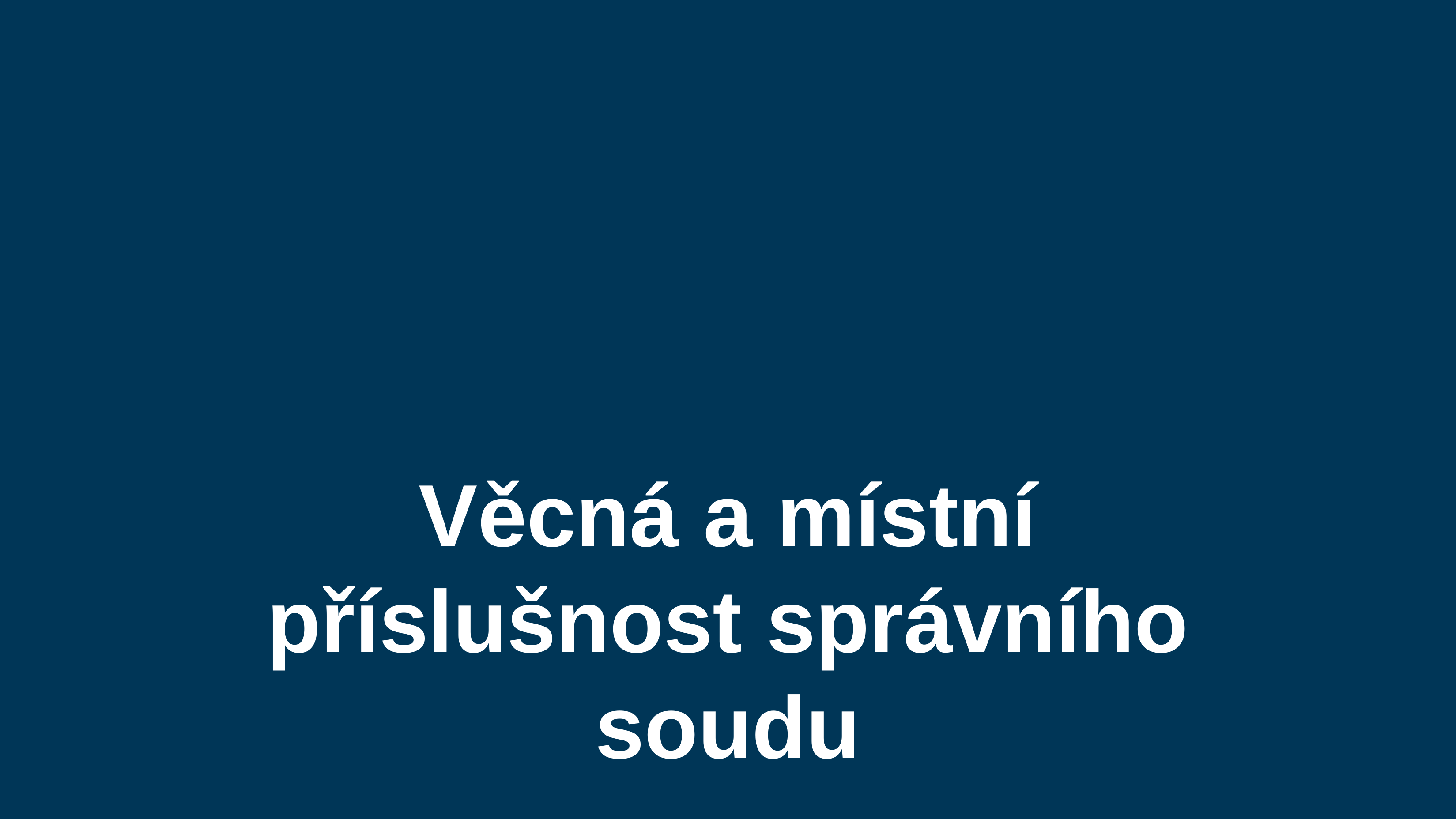

#
Věcná a místní příslušnost správního soudu